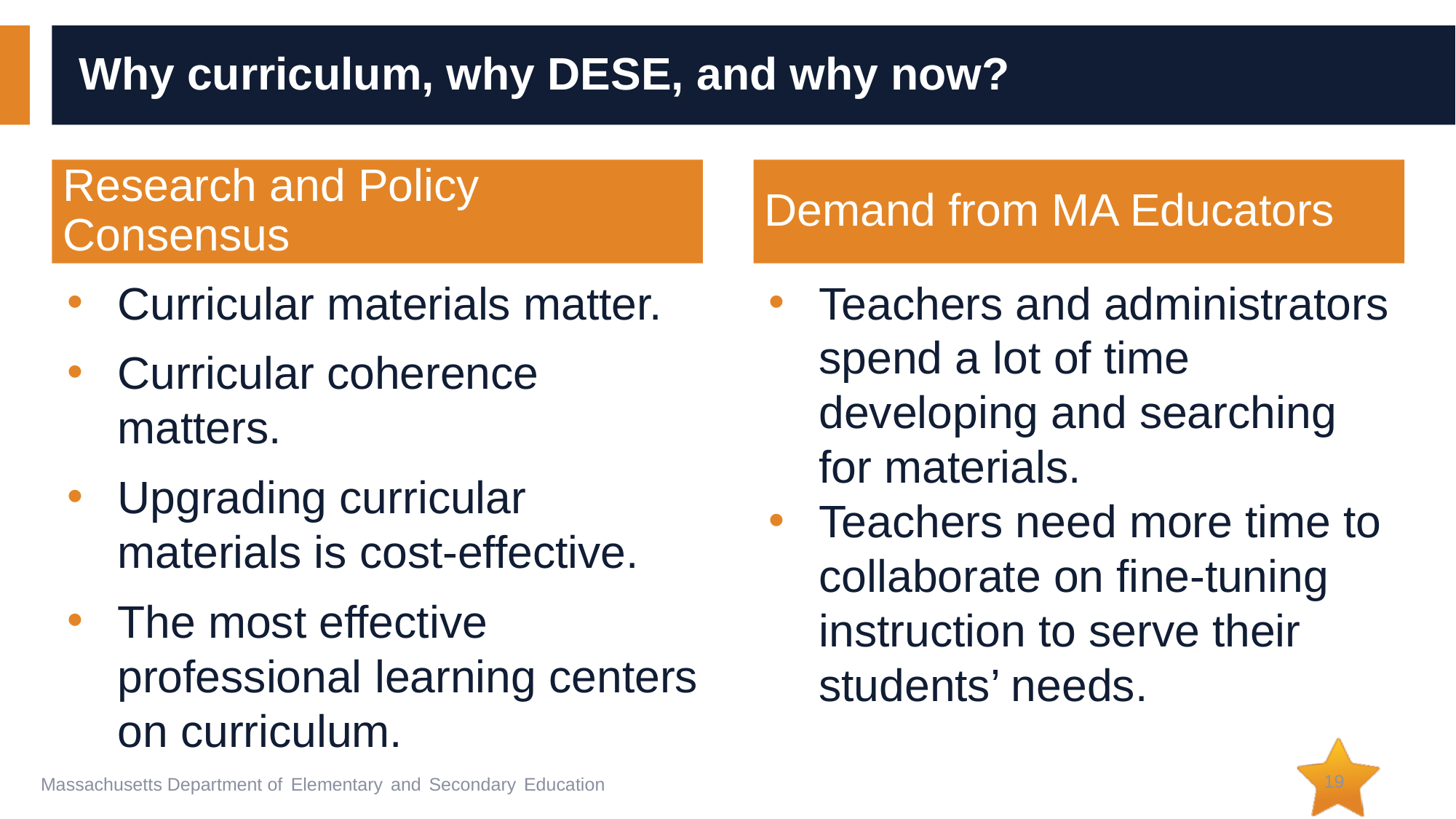

# Why curriculum, why DESE, and why now?
Research and Policy Consensus
Demand from MA Educators
Curricular materials matter.
Curricular coherence matters.
Upgrading curricular materials is cost-effective.
The most effective professional learning centers on curriculum.
Teachers and administrators spend a lot of time developing and searching for materials.
Teachers need more time to collaborate on fine-tuning instruction to serve their students’ needs.
19